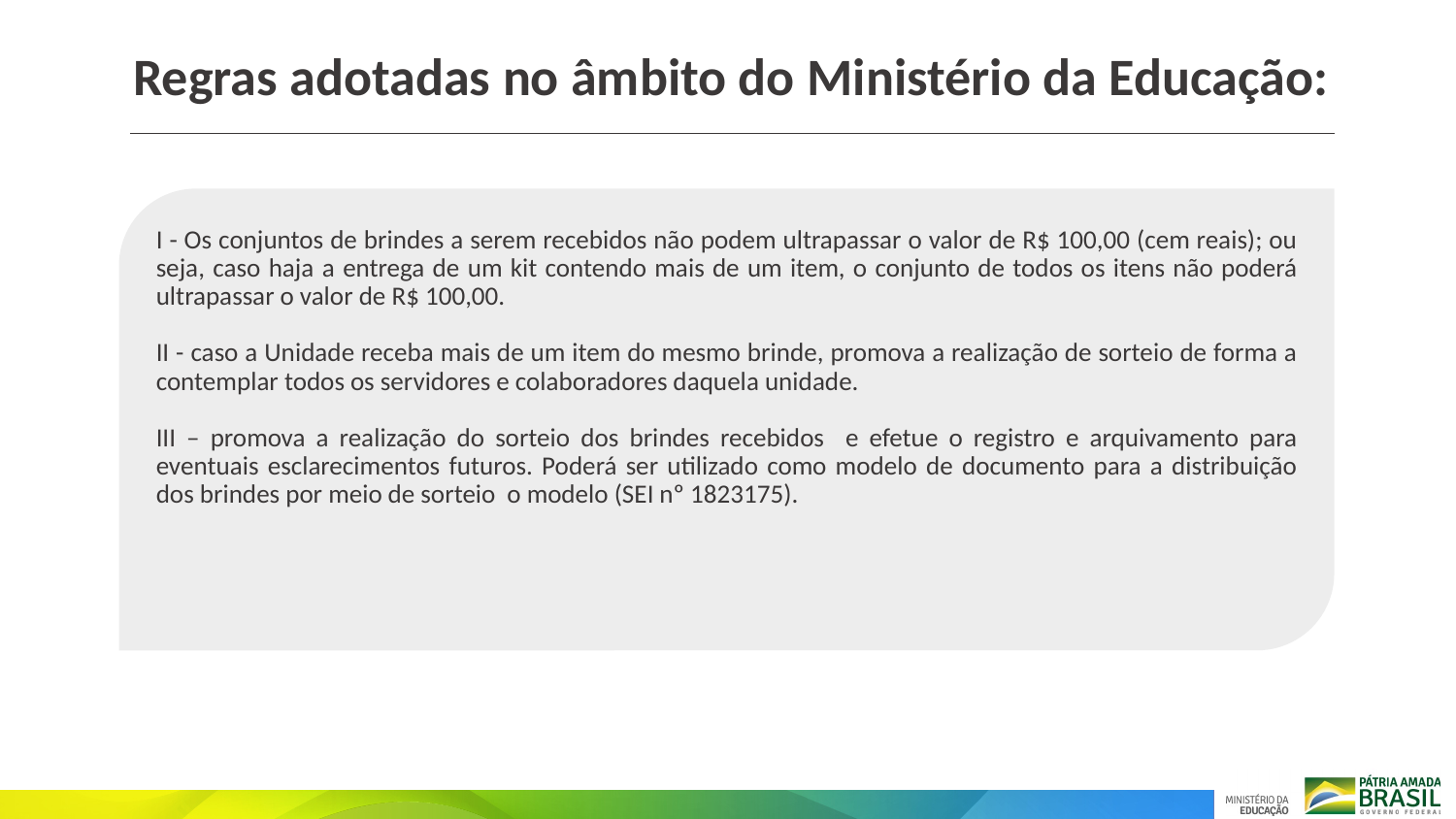

Regras adotadas no âmbito do Ministério da Educação:
I - Os conjuntos de brindes a serem recebidos não podem ultrapassar o valor de R$ 100,00 (cem reais); ou seja, caso haja a entrega de um kit contendo mais de um item, o conjunto de todos os itens não poderá ultrapassar o valor de R$ 100,00.

II - caso a Unidade receba mais de um item do mesmo brinde, promova a realização de sorteio de forma a contemplar todos os servidores e colaboradores daquela unidade.

III – promova a realização do sorteio dos brindes recebidos  e efetue o registro e arquivamento para eventuais esclarecimentos futuros. Poderá ser utilizado como modelo de documento para a distribuição dos brindes por meio de sorteio  o modelo (SEI nº 1823175).